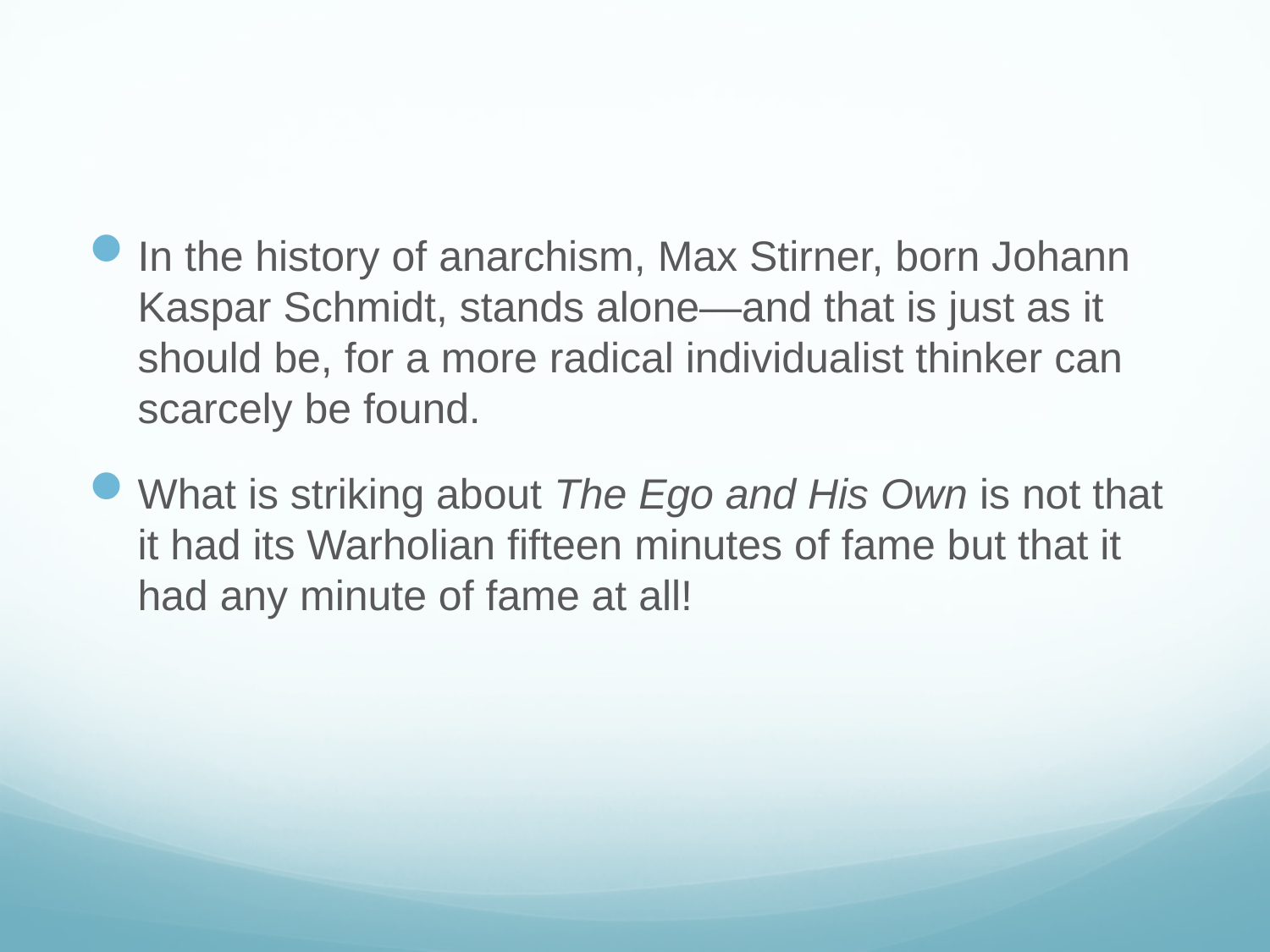

#
In the history of anarchism, Max Stirner, born Johann Kaspar Schmidt, stands alone—and that is just as it should be, for a more radical individualist thinker can scarcely be found.
What is striking about The Ego and His Own is not that it had its Warholian fifteen minutes of fame but that it had any minute of fame at all!